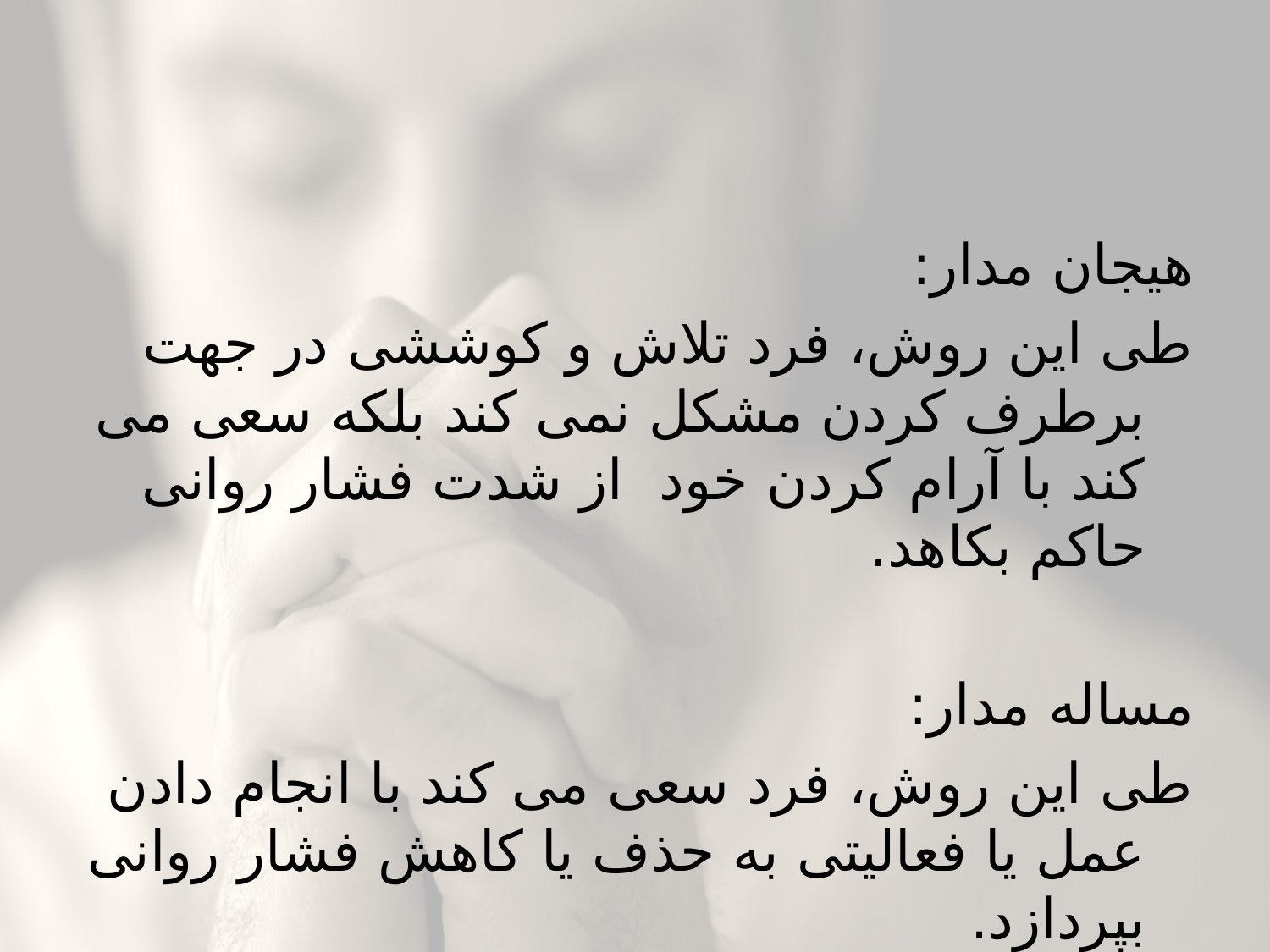

#
هیجان مدار:
طی این روش، فرد تلاش و کوششی در جهت برطرف کردن مشکل نمی کند بلکه سعی می کند با آرام کردن خود  از شدت فشار روانی حاکم بکاهد.

مساله مدار:
طی این روش، فرد سعی می کند با انجام دادن عمل یا فعالیتی به حذف یا کاهش فشار روانی بپردازد.